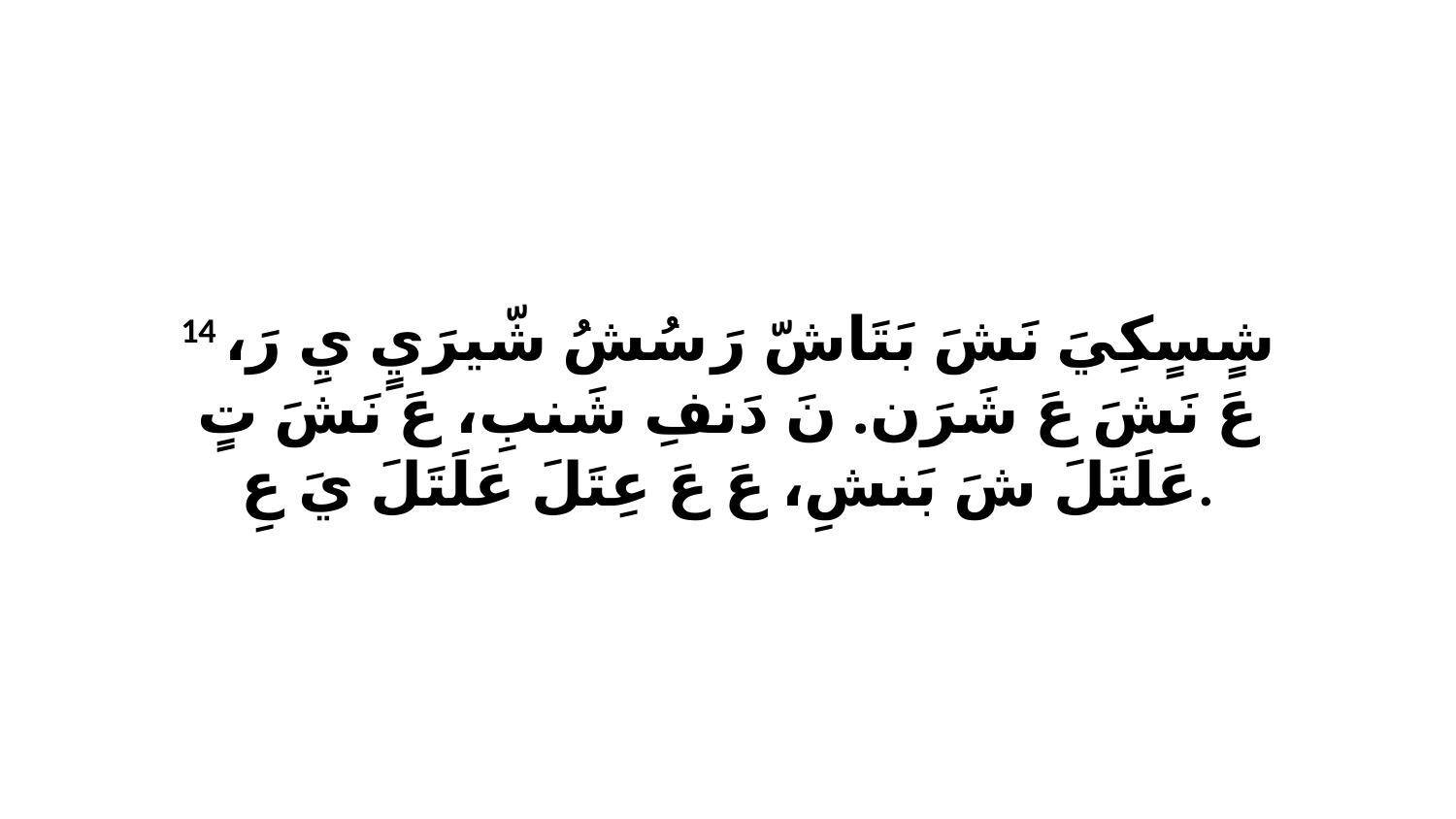

14 شٍسٍكِيَ نَشَ بَتَاشّ رَ سُشُ شّيرَيٍ يِ رَ، عَ نَشَ عَ شَرَن. نَ دَنفِ شَنبِ، عَ نَشَ تٍ عَلَتَلَ شَ بَنشِ، عَ عَ عِتَلَ عَلَتَلَ يَ عِ.